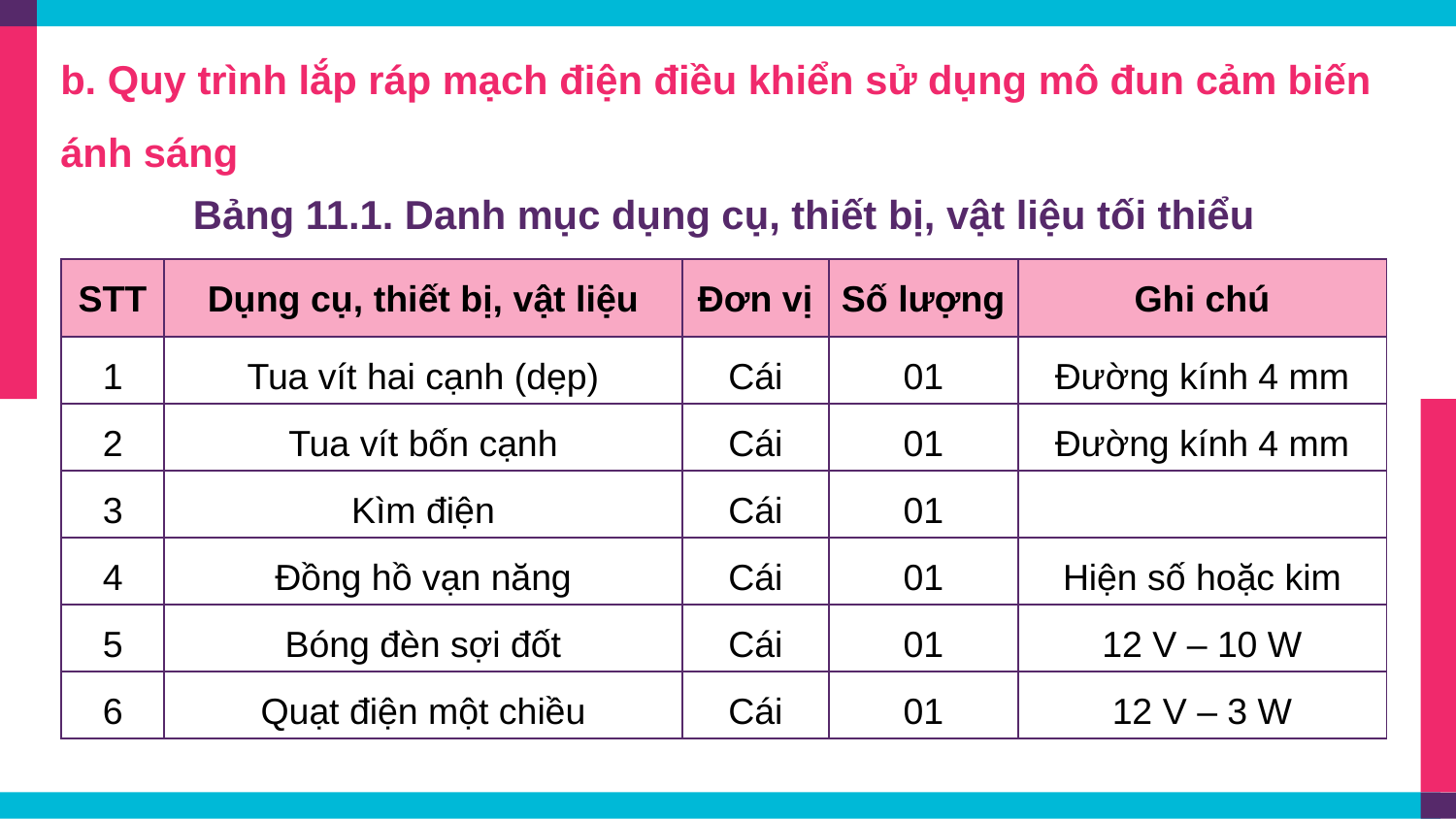

b. Quy trình lắp ráp mạch điện điều khiển sử dụng mô đun cảm biến ánh sáng
Bảng 11.1. Danh mục dụng cụ, thiết bị, vật liệu tối thiểu
| STT | Dụng cụ, thiết bị, vật liệu | Đơn vị | Số lượng | Ghi chú |
| --- | --- | --- | --- | --- |
| 1 | Tua vít hai cạnh (dẹp) | Cái | 01 | Đường kính 4 mm |
| 2 | Tua vít bốn cạnh | Cái | 01 | Đường kính 4 mm |
| 3 | Kìm điện | Cái | 01 |  |
| 4 | Đồng hồ vạn năng | Cái | 01 | Hiện số hoặc kim |
| 5 | Bóng đèn sợi đốt | Cái | 01 | 12 V – 10 W |
| 6 | Quạt điện một chiều | Cái | 01 | 12 V – 3 W |